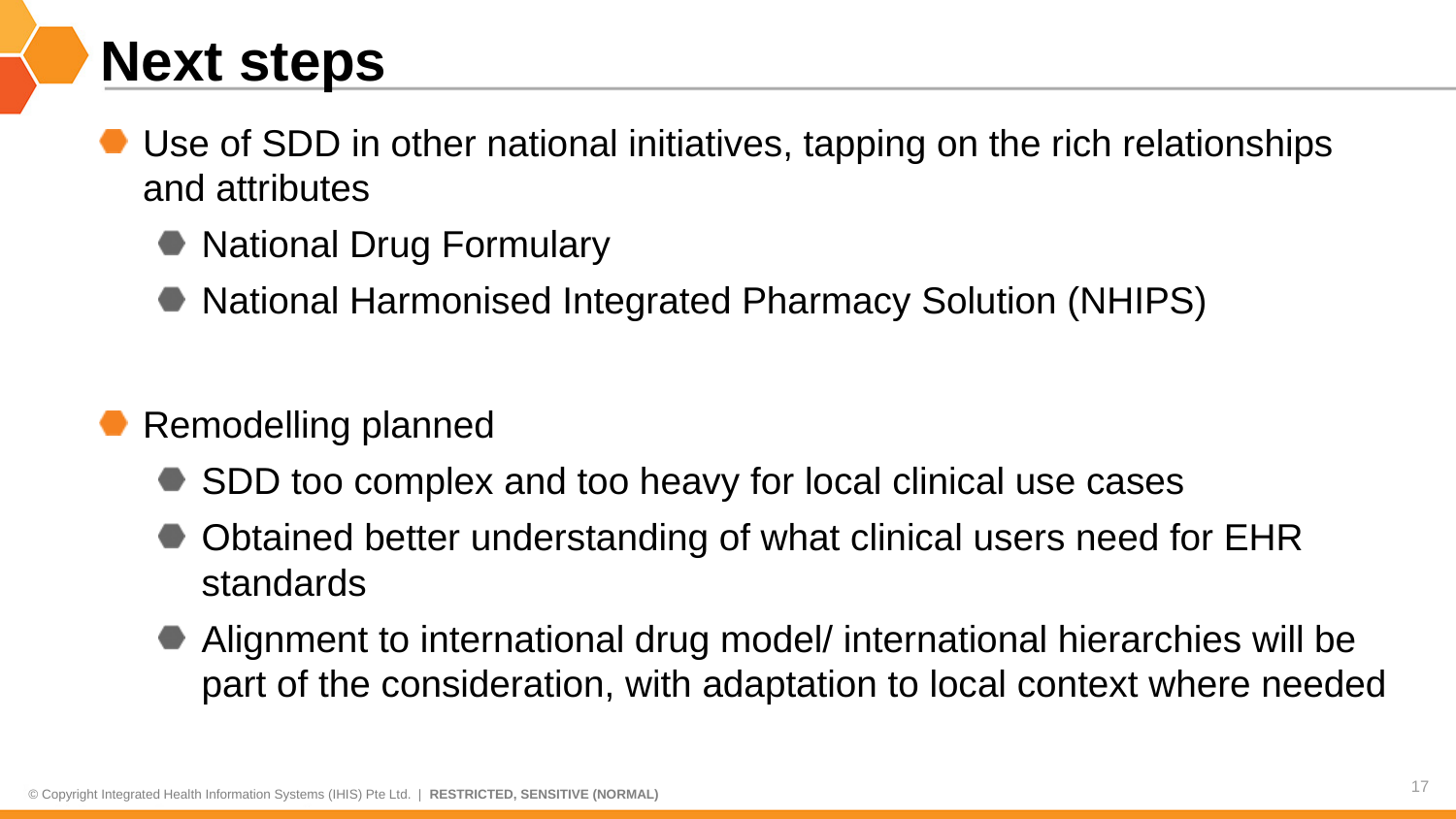

# Next steps
Use of SDD in other national initiatives, tapping on the rich relationships and attributes
National Drug Formulary
National Harmonised Integrated Pharmacy Solution (NHIPS)

Remodelling planned
SDD too complex and too heavy for local clinical use cases
Obtained better understanding of what clinical users need for EHR standards
Alignment to international drug model/ international hierarchies will be part of the consideration, with adaptation to local context where needed

17